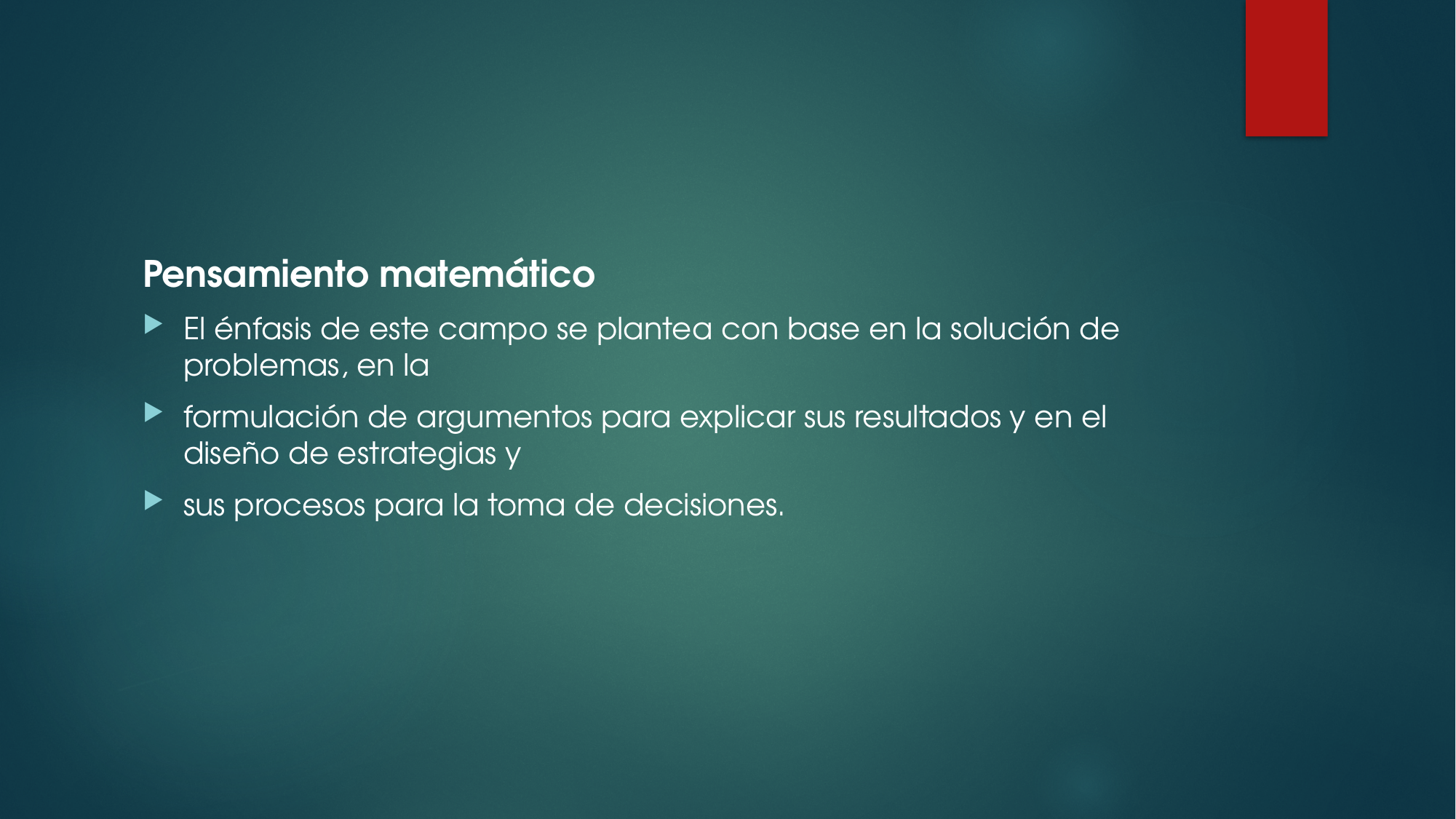

#
Pensamiento matemático
El énfasis de este campo se plantea con base en la solución de problemas, en la
formulación de argumentos para explicar sus resultados y en el diseño de estrategias y
sus procesos para la toma de decisiones.